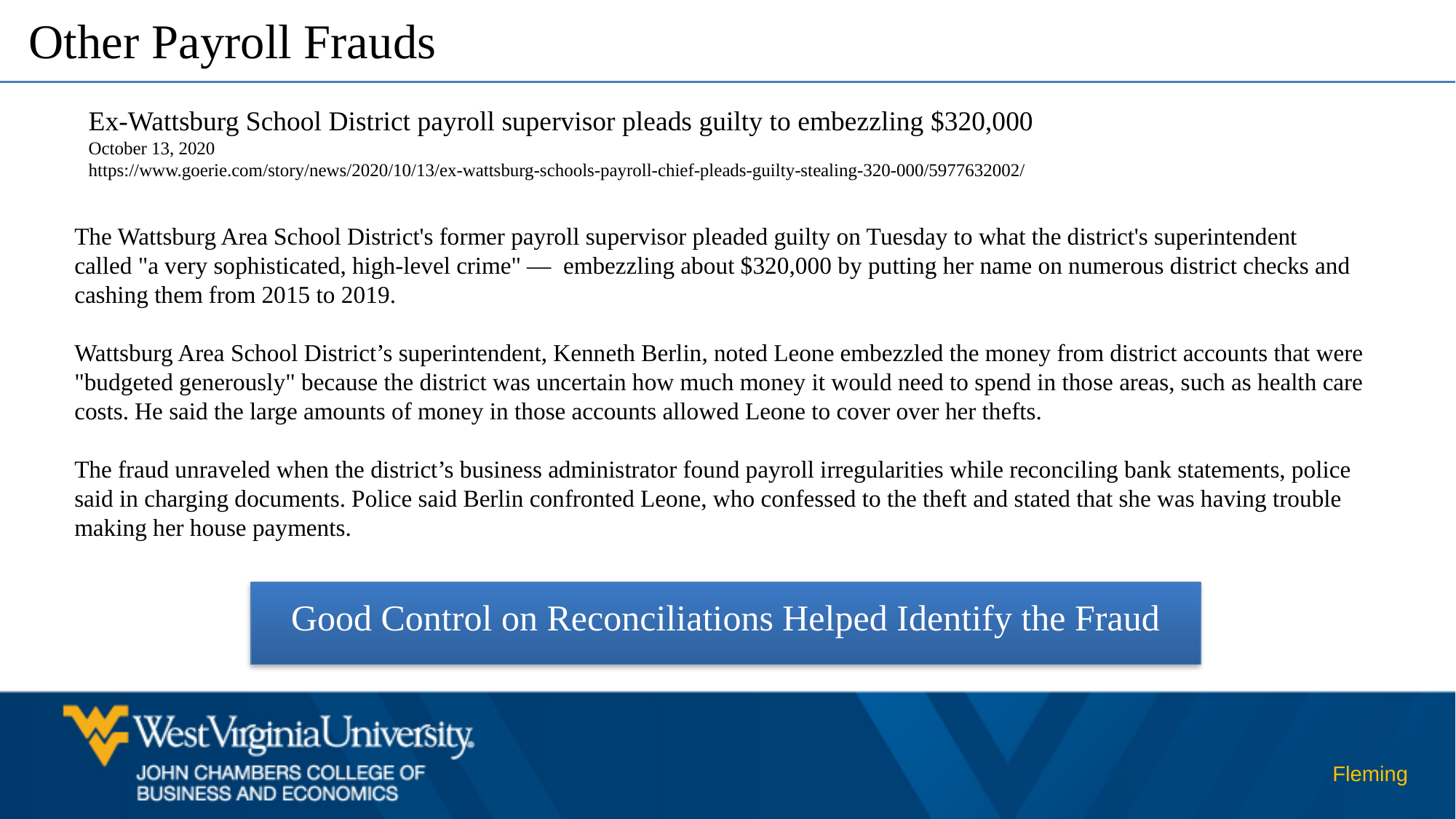

Other Payroll Frauds
Ex-Wattsburg School District payroll supervisor pleads guilty to embezzling $320,000
October 13, 2020
https://www.goerie.com/story/news/2020/10/13/ex-wattsburg-schools-payroll-chief-pleads-guilty-stealing-320-000/5977632002/
The Wattsburg Area School District's former payroll supervisor pleaded guilty on Tuesday to what the district's superintendent called "a very sophisticated, high-level crime" —  embezzling about $320,000 by putting her name on numerous district checks and cashing them from 2015 to 2019.

Wattsburg Area School District’s superintendent, Kenneth Berlin, noted Leone embezzled the money from district accounts that were "budgeted generously" because the district was uncertain how much money it would need to spend in those areas, such as health care costs. He said the large amounts of money in those accounts allowed Leone to cover over her thefts.

The fraud unraveled when the district’s business administrator found payroll irregularities while reconciling bank statements, police said in charging documents. Police said Berlin confronted Leone, who confessed to the theft and stated that she was having trouble making her house payments.

Good Control on Reconciliations Helped Identify the Fraud
Fleming